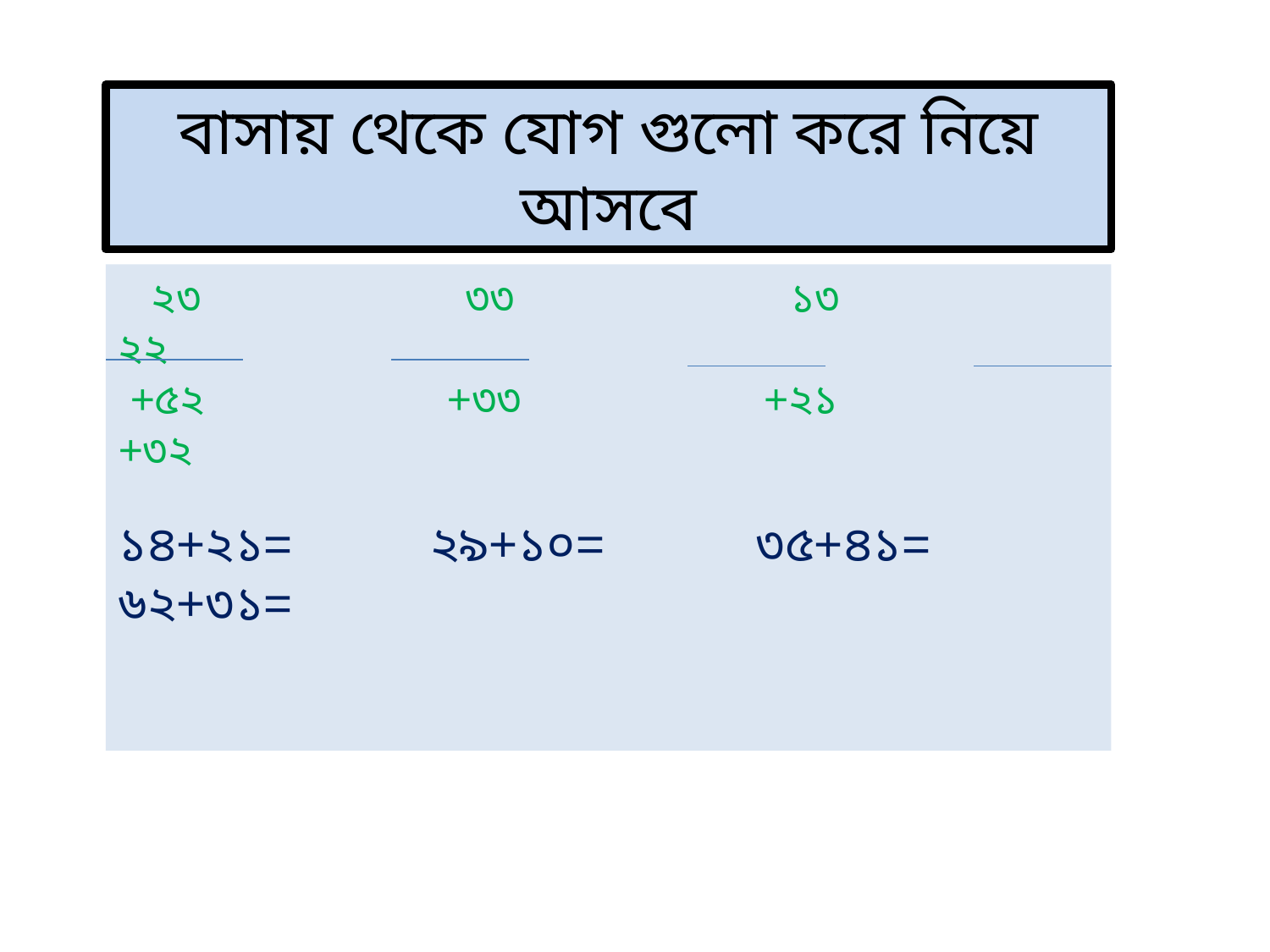

বাসায় থেকে যোগ গুলো করে নিয়ে আসবে
    ২৩                        ৩৩                         ১৩                        ২২
 +৫২                      +৩৩                      +২১                      +৩২

১৪+২১=          ২৯+১০=           ৩৫+৪১=         ৬২+৩১=